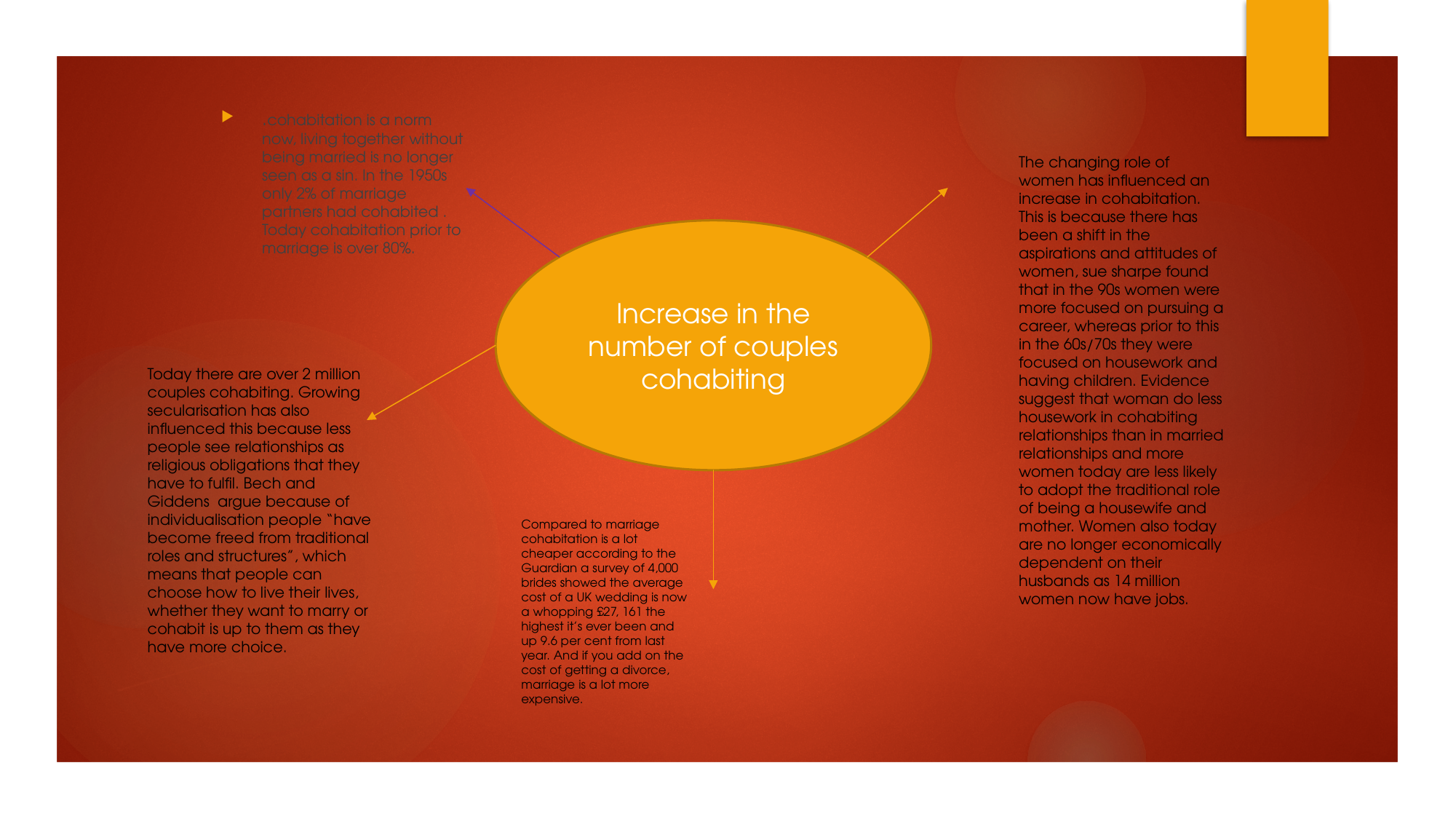

.cohabitation is a norm now, living together without being married is no longer seen as a sin. In the 1950s only 2% of marriage partners had cohabited . Today cohabitation prior to marriage is over 80%.
The changing role of women has influenced an increase in cohabitation.
This is because there has been a shift in the aspirations and attitudes of women, sue sharpe found that in the 90s women were more focused on pursuing a career, whereas prior to this in the 60s/70s they were focused on housework and having children. Evidence suggest that woman do less housework in cohabiting relationships than in married relationships and more women today are less likely to adopt the traditional role of being a housewife and mother. Women also today are no longer economically dependent on their husbands as 14 million women now have jobs.
Increase in the number of couples cohabiting
Today there are over 2 million couples cohabiting. Growing secularisation has also influenced this because less people see relationships as  religious obligations that they have to fulfil. Bech and Giddens  argue because of individualisation people “have become freed from traditional roles and structures”, which means that people can choose how to live their lives, whether they want to marry or cohabit is up to them as they have more choice.
Compared to marriage cohabitation is a lot cheaper according to the Guardian a survey of 4,000 brides showed the average cost of a UK wedding is now a whopping £27, 161 the highest it’s ever been and up 9.6 per cent from last year. And if you add on the cost of getting a divorce, marriage is a lot more expensive.